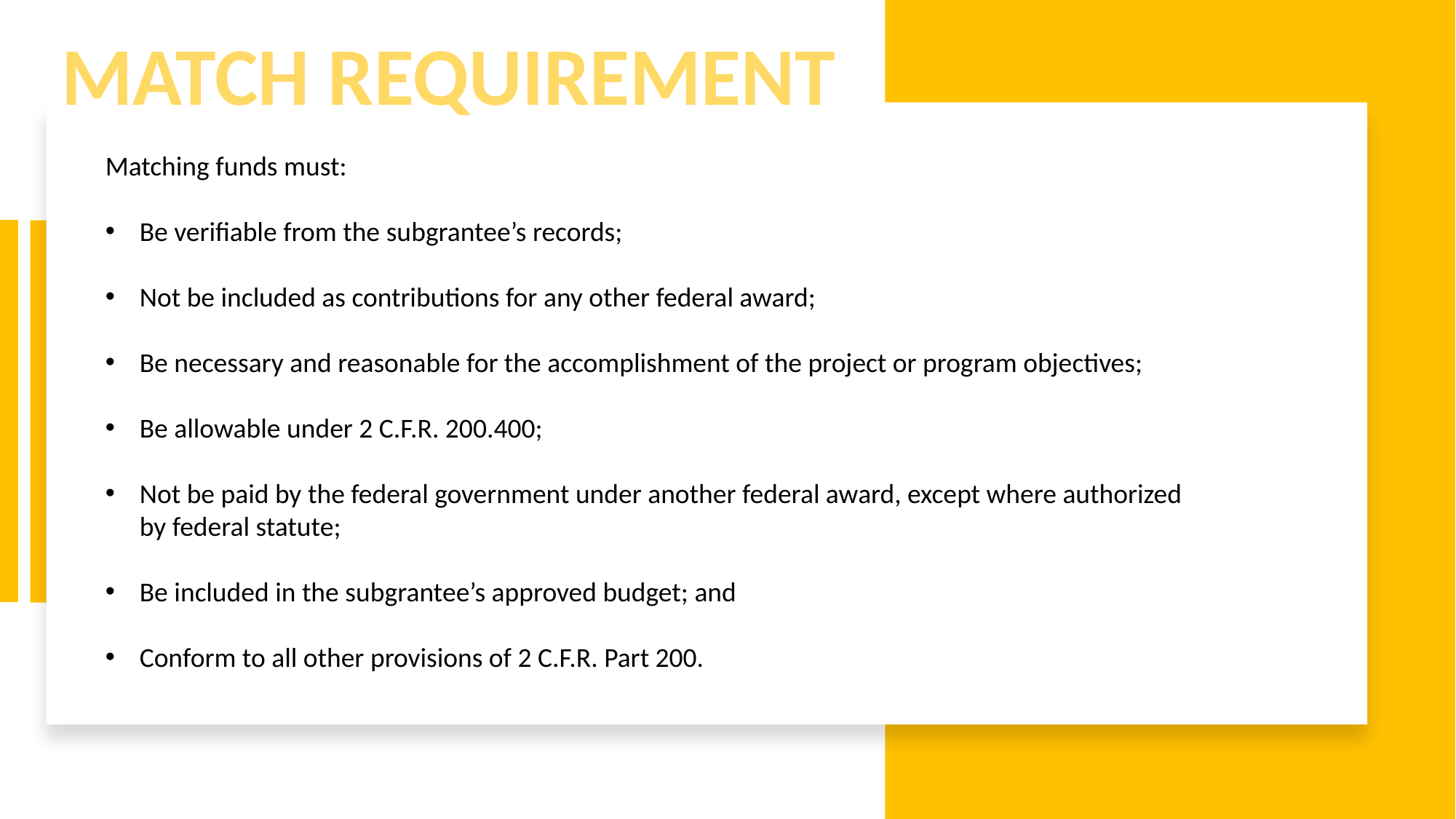

MATCH REQUIREMENT

Matching funds must:

Be verifiable from the subgrantee’s records;

Not be included as contributions for any other federal award;

Be necessary and reasonable for the accomplishment of the project or program objectives;

Be allowable under 2 C.F.R. 200.400;

Not be paid by the federal government under another federal award, except where authorized by federal statute;

Be included in the subgrantee’s approved budget; and

Conform to all other provisions of 2 C.F.R. Part 200.